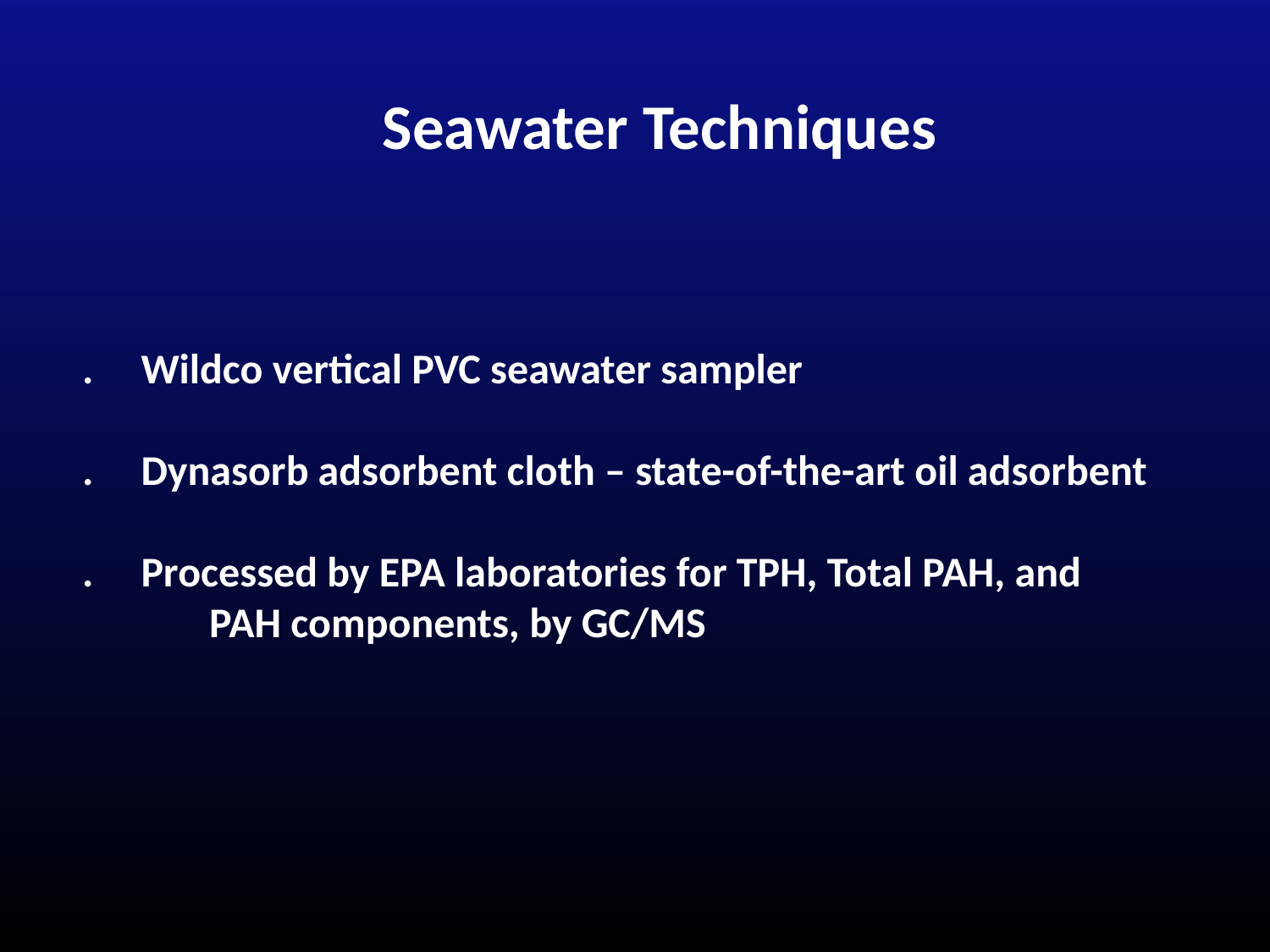

Seawater Techniques
.     Wildco vertical PVC seawater sampler

.     Dynasorb adsorbent cloth – state-of-the-art oil adsorbent

.     Processed by EPA laboratories for TPH, Total PAH, and
	PAH components, by GC/MS